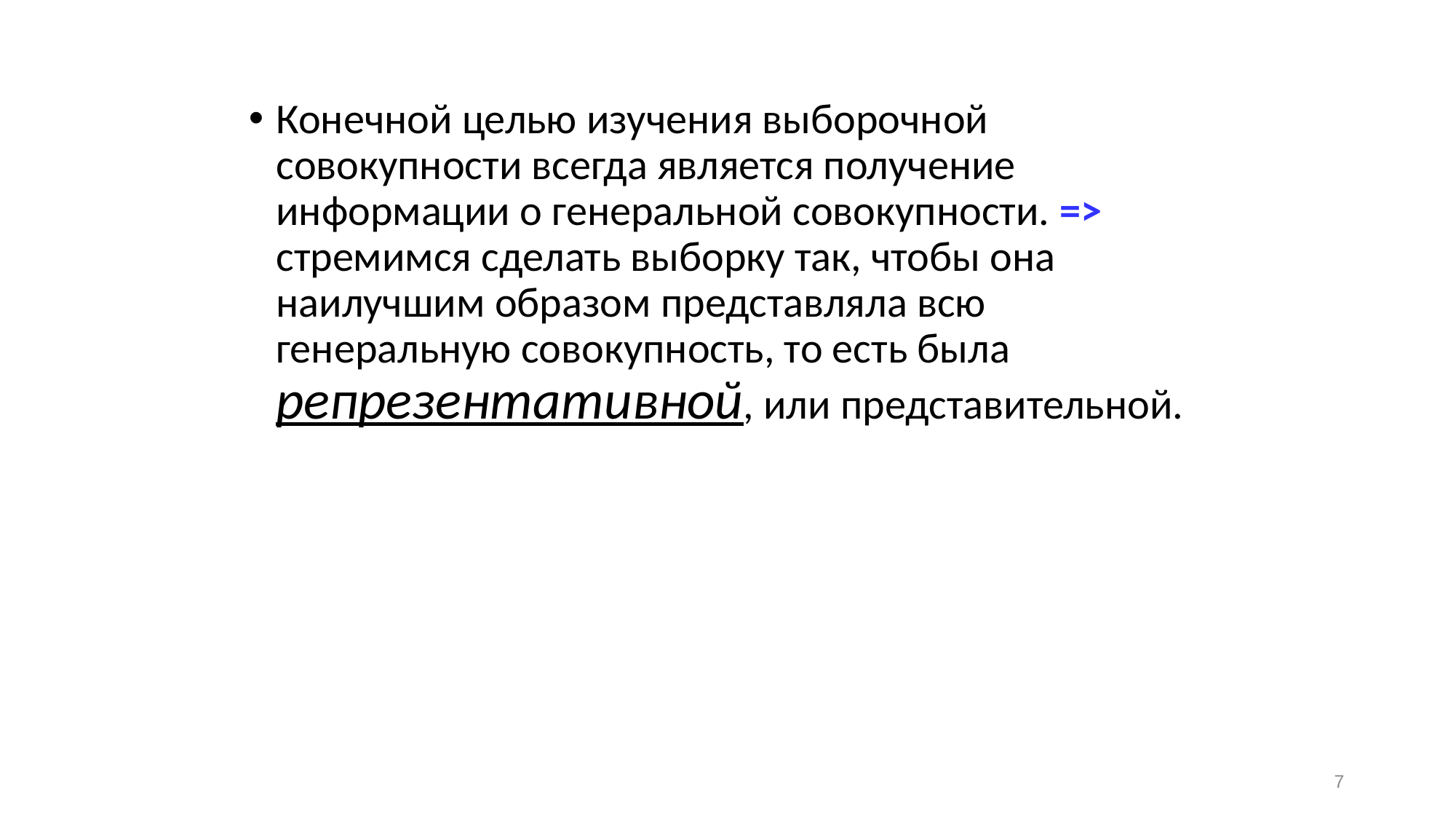

Конечной целью изучения выборочной совокупности всегда является получение информации о генеральной совокупности. => стремимся сделать выборку так, чтобы она наилучшим образом представляла всю генеральную совокупность, то есть была репрезентативной, или представительной.
7